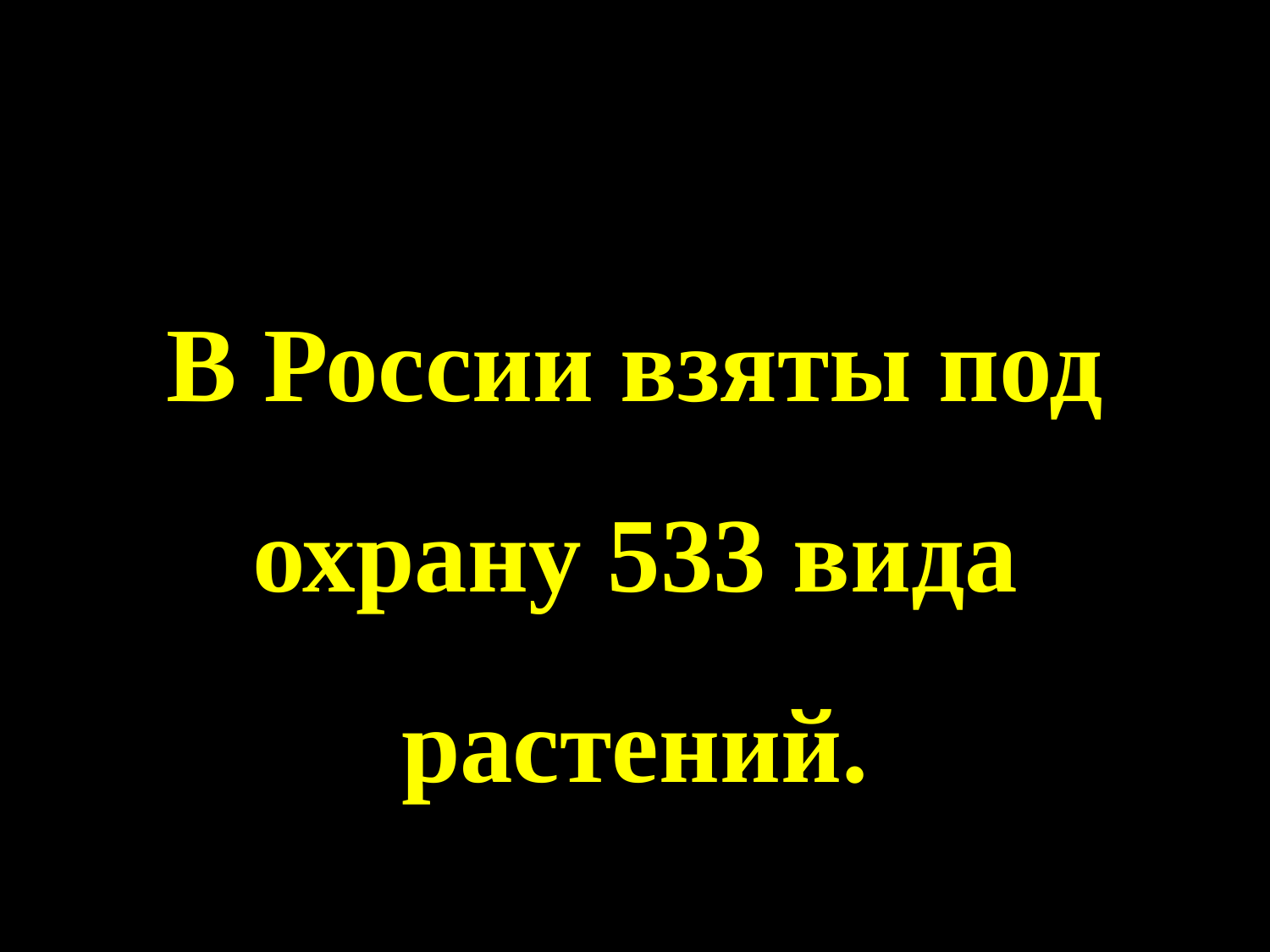

#

В России взяты под охрану 533 вида растений.